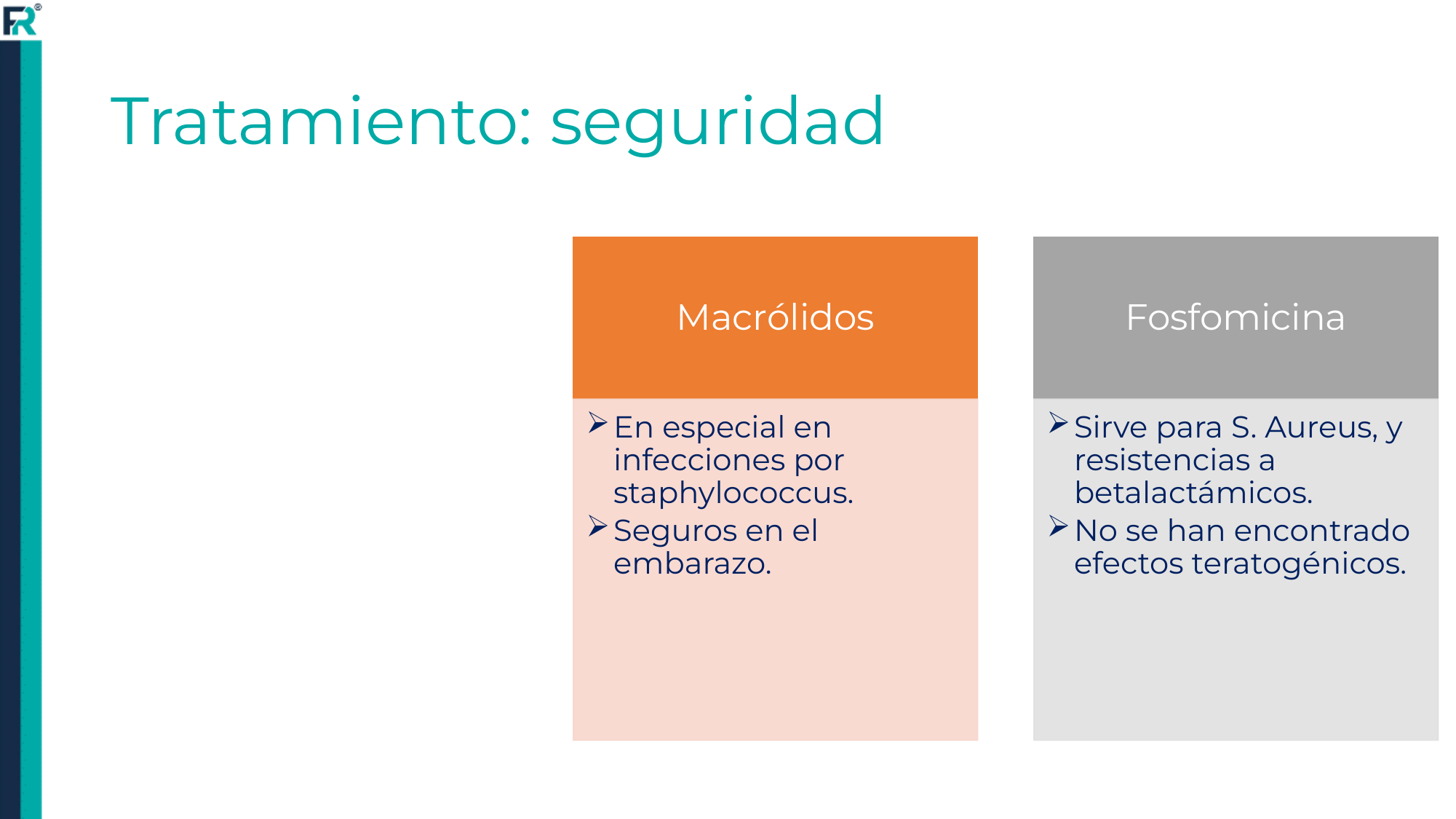

# Tratamiento: seguridad
Macrólidos
En especial en infecciones por staphylococcus.
Seguros en el embarazo.
Fosfomicina
Sirve para S. Aureus, y resistencias a betalactámicos.
No se han encontrado efectos teratogénicos.